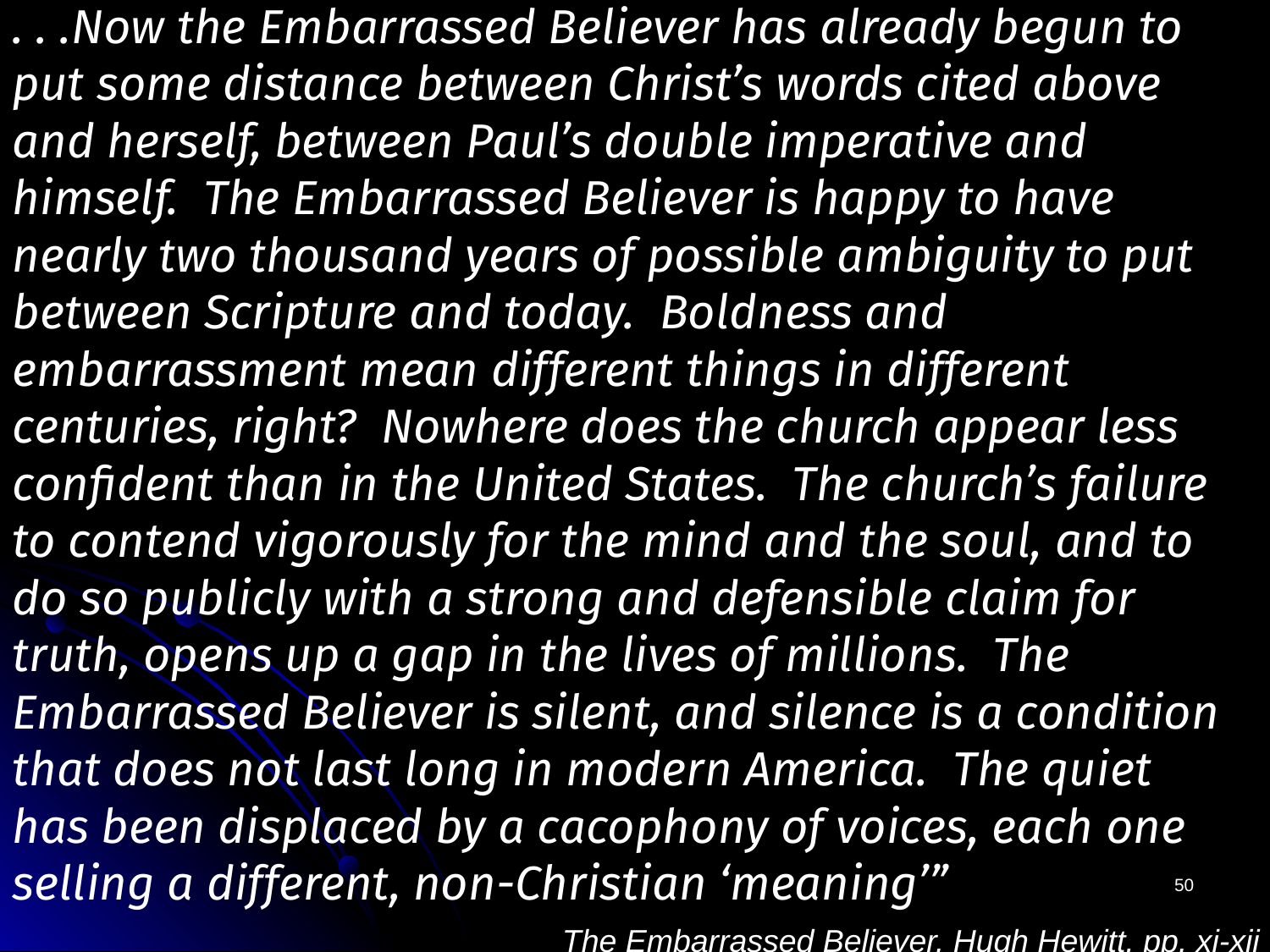

. . .Now the Embarrassed Believer has already begun to put some distance between Christ’s words cited above and herself, between Paul’s double imperative and himself.  The Embarrassed Believer is happy to have nearly two thousand years of possible ambiguity to put between Scripture and today.  Boldness and embarrassment mean different things in different centuries, right?  Nowhere does the church appear less confident than in the United States.  The church’s failure to contend vigorously for the mind and the soul, and to do so publicly with a strong and defensible claim for truth, opens up a gap in the lives of millions.  The Embarrassed Believer is silent, and silence is a condition that does not last long in modern America.  The quiet has been displaced by a cacophony of voices, each one selling a different, non-Christian ‘meaning’”
50
The Embarrassed Believer, Hugh Hewitt, pp. xi-xii